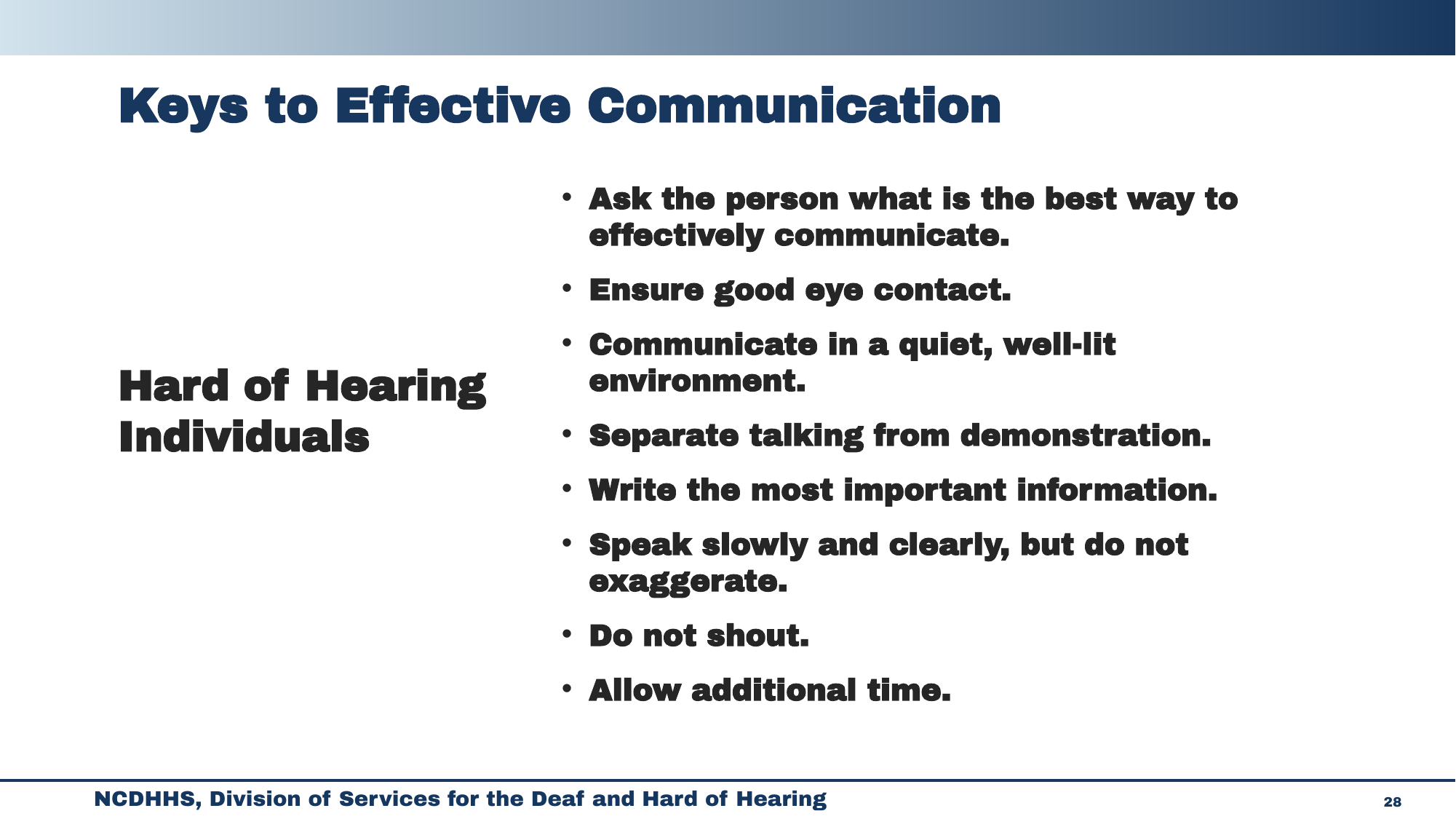

# Keys to Effective Communication
Ask the person what is the best way to effectively communicate.
Ensure good eye contact.
Communicate in a quiet, well-lit environment.
Separate talking from demonstration.
Write the most important information.
Speak slowly and clearly, but do not exaggerate.
Do not shout.
Allow additional time.
Hard of Hearing Individuals